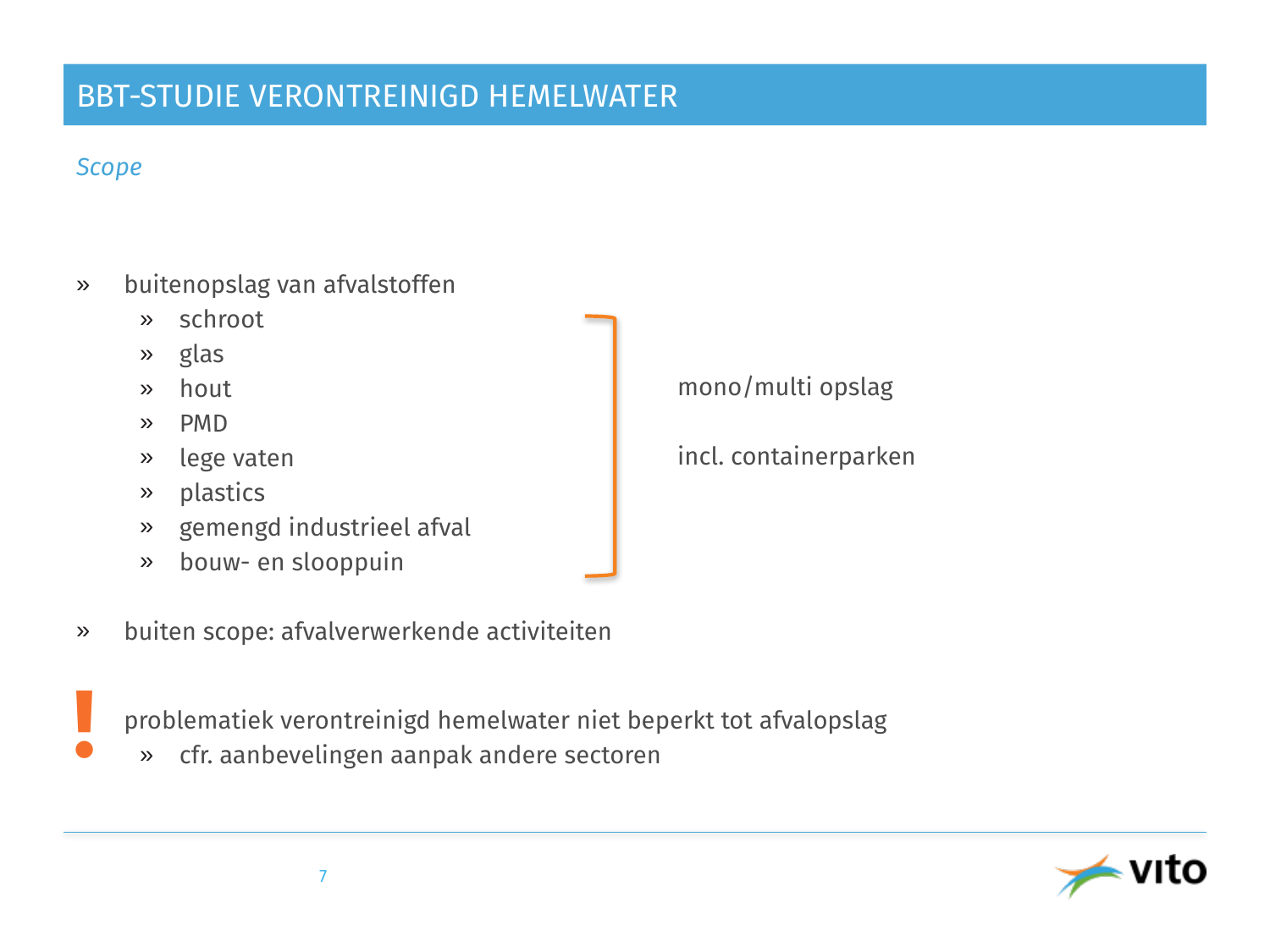

# BBT-studie verontreinigd hemelwater
Scope
buitenopslag van afvalstoffen
schroot
glas
hout
PMD
lege vaten
plastics
gemengd industrieel afval
bouw- en slooppuin

buiten scope: afvalverwerkende activiteiten

problematiek verontreinigd hemelwater niet beperkt tot afvalopslag
cfr. aanbevelingen aanpak andere sectoren

mono/multi opslag

incl. containerparken

!

7